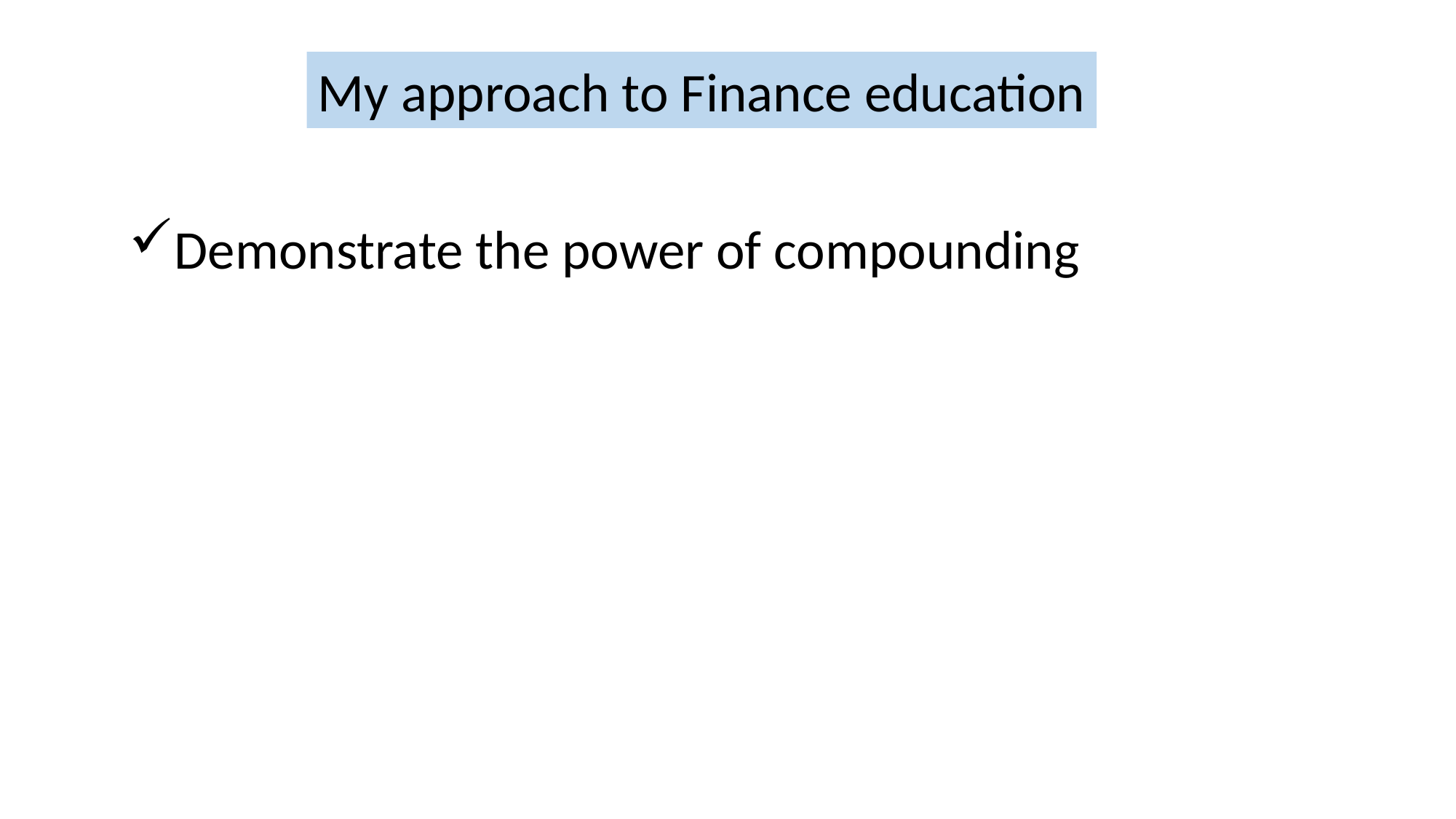

My approach to Finance education
Demonstrate the power of compounding